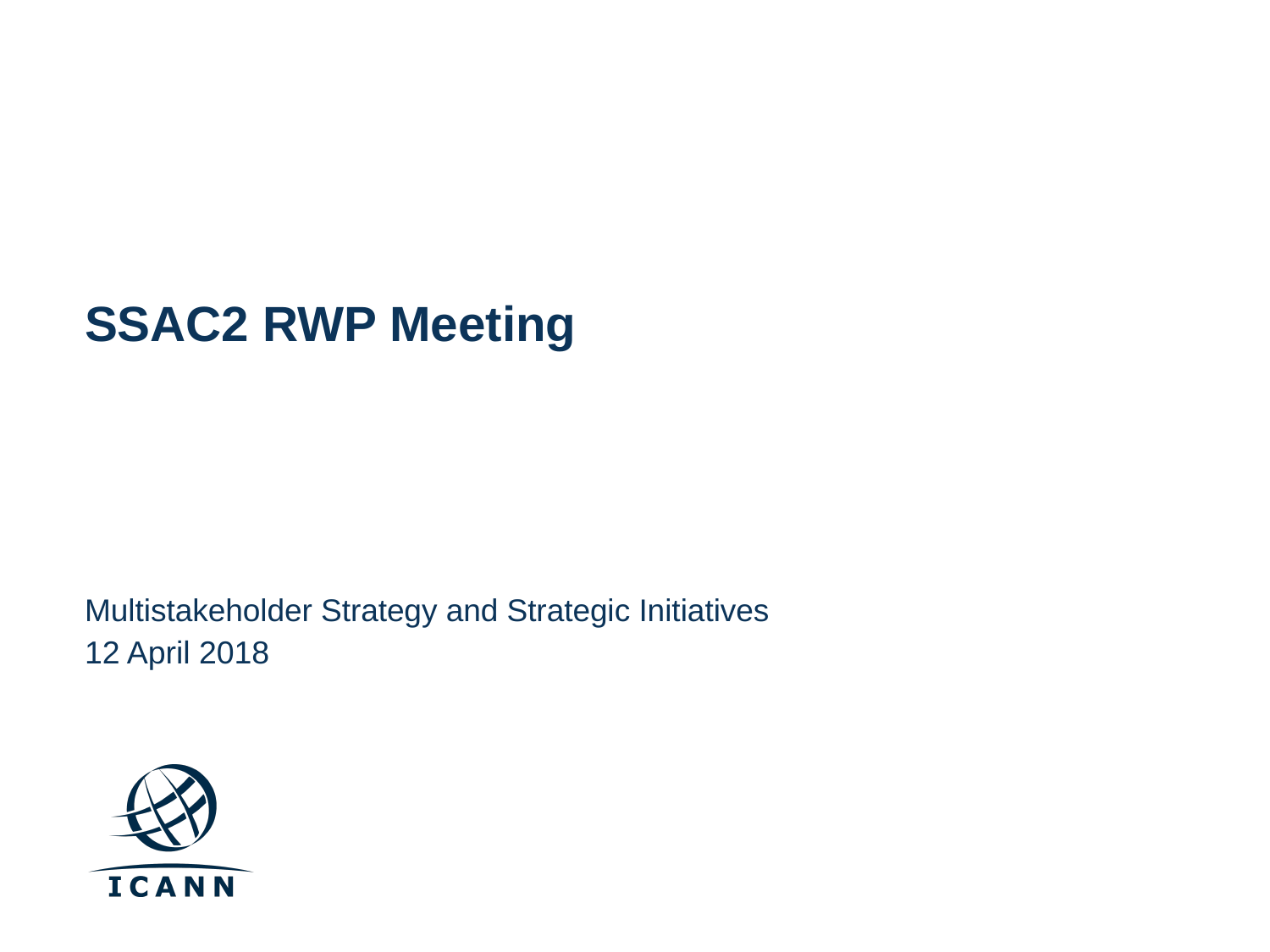

# SSAC2 RWP Meeting

Multistakeholder Strategy and Strategic Initiatives
12 April 2018